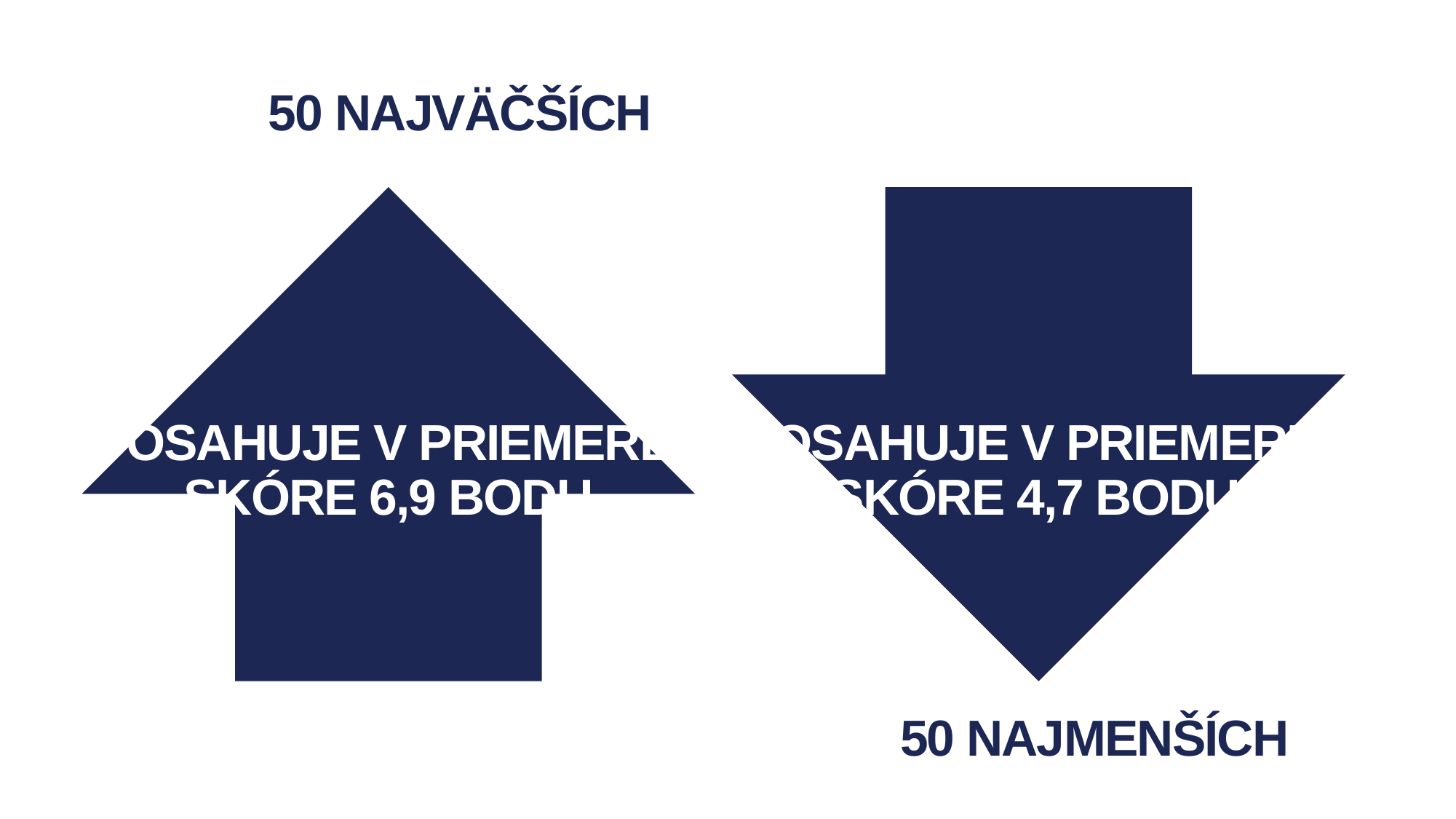

50 NAJVÄČŠÍCH

DOSAHUJE V PRIEMERE
SKÓRE 6,9 BODU
DOSAHUJE V PRIEMERE
SKÓRE 4,7 BODU
50 NAJMENŠÍCH